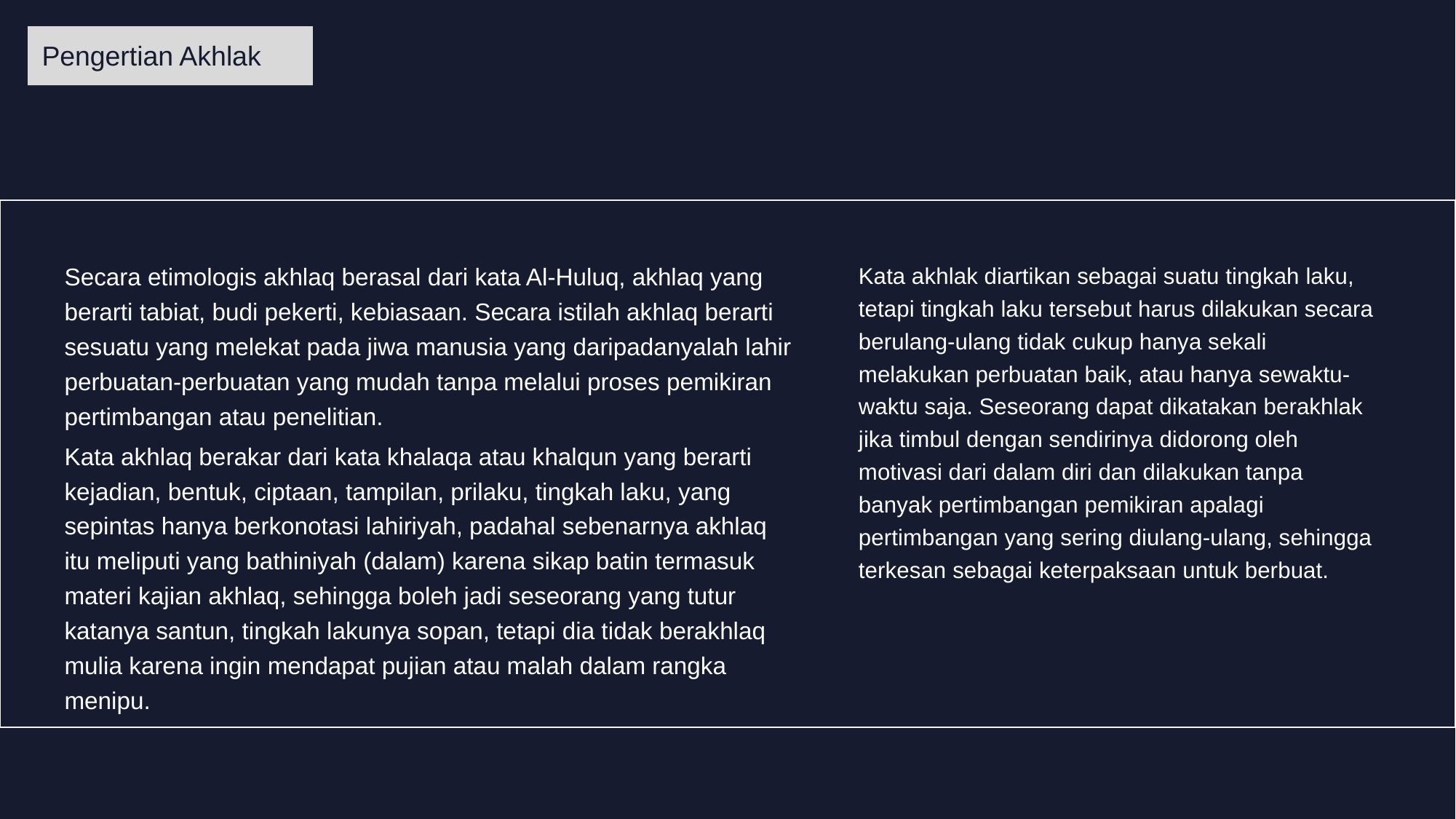

Pengertian Akhlak

Secara etimologis akhlaq berasal dari kata Al-Huluq, akhlaq yang berarti tabiat, budi pekerti, kebiasaan. Secara istilah akhlaq berarti sesuatu yang melekat pada jiwa manusia yang daripadanyalah lahir perbuatan-perbuatan yang mudah tanpa melalui proses pemikiran pertimbangan atau penelitian.
Kata akhlaq berakar dari kata khalaqa atau khalqun yang berarti kejadian, bentuk, ciptaan, tampilan, prilaku, tingkah laku, yang sepintas hanya berkonotasi lahiriyah, padahal sebenarnya akhlaq itu meliputi yang bathiniyah (dalam) karena sikap batin termasuk materi kajian akhlaq, sehingga boleh jadi seseorang yang tutur katanya santun, tingkah lakunya sopan, tetapi dia tidak berakhlaq mulia karena ingin mendapat pujian atau malah dalam rangka menipu.

Kata akhlak diartikan sebagai suatu tingkah laku, tetapi tingkah laku tersebut harus dilakukan secara berulang-ulang tidak cukup hanya sekali melakukan perbuatan baik, atau hanya sewaktu-waktu saja. Seseorang dapat dikatakan berakhlak jika timbul dengan sendirinya didorong oleh motivasi dari dalam diri dan dilakukan tanpa banyak pertimbangan pemikiran apalagi pertimbangan yang sering diulang-ulang, sehingga terkesan sebagai keterpaksaan untuk berbuat.